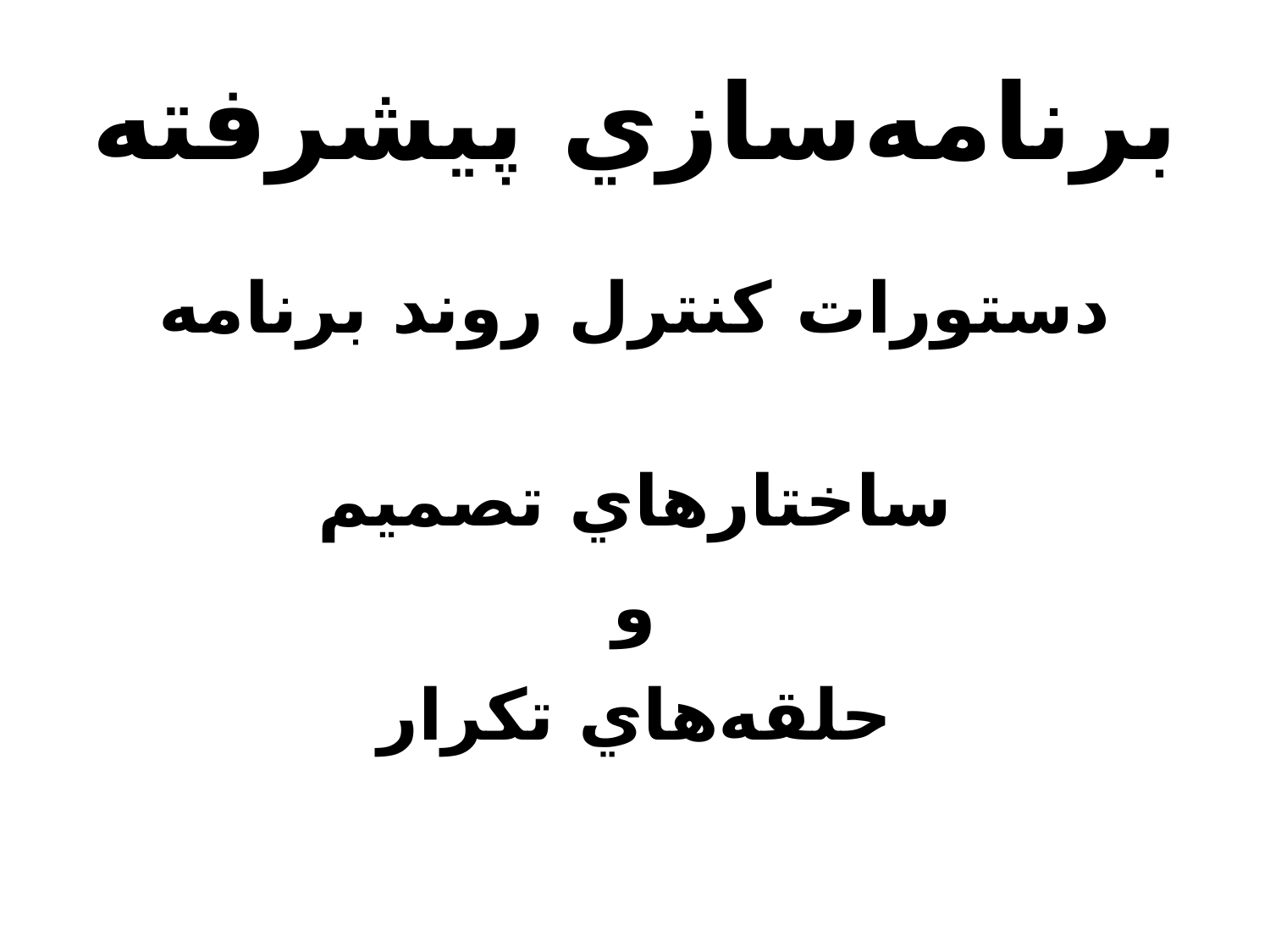

# برنامه‌سازي پيشرفته
دستورات کنترل روند برنامه

ساختارهاي تصميم
و
حلقه‌هاي تکرار